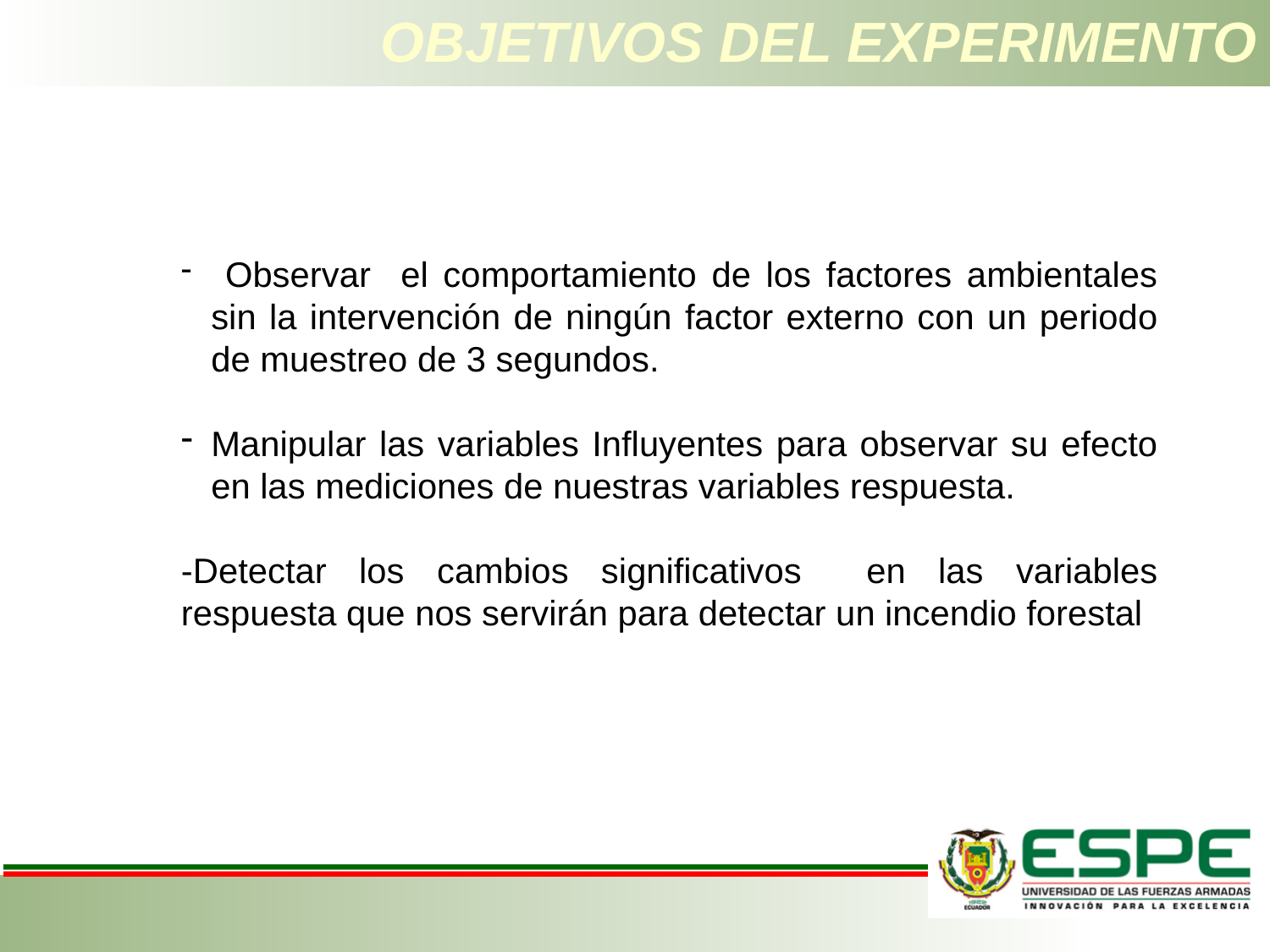

# OBJETIVOS DEL EXPERIMENTO

 Observar  el comportamiento de los factores ambientales sin la intervención de ningún factor externo con un periodo de muestreo de 3 segundos.

Manipular las variables Influyentes para observar su efecto en las mediciones de nuestras variables respuesta.

-Detectar los cambios significativos  en las variables respuesta que nos servirán para detectar un incendio forestal